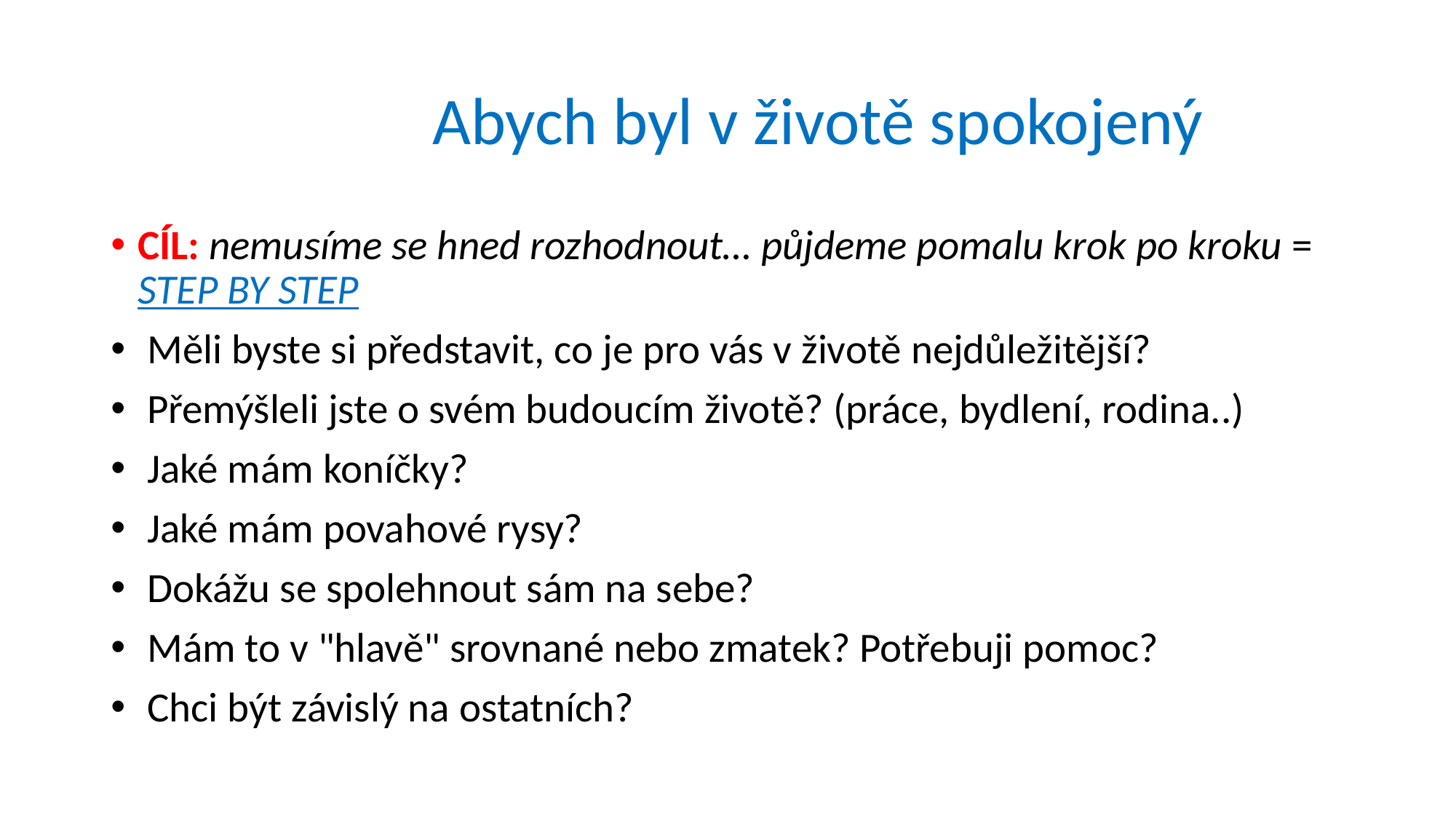

# Abych byl v životě spokojený
CÍL: nemusíme se hned rozhodnout… půjdeme pomalu krok po kroku = STEP BY STEP
 Měli byste si představit, co je pro vás v životě nejdůležitější?
 Přemýšleli jste o svém budoucím životě? (práce, bydlení, rodina..)
 Jaké mám koníčky?
 Jaké mám povahové rysy?
 Dokážu se spolehnout sám na sebe?
 Mám to v "hlavě" srovnané nebo zmatek? Potřebuji pomoc?
 Chci být závislý na ostatních?